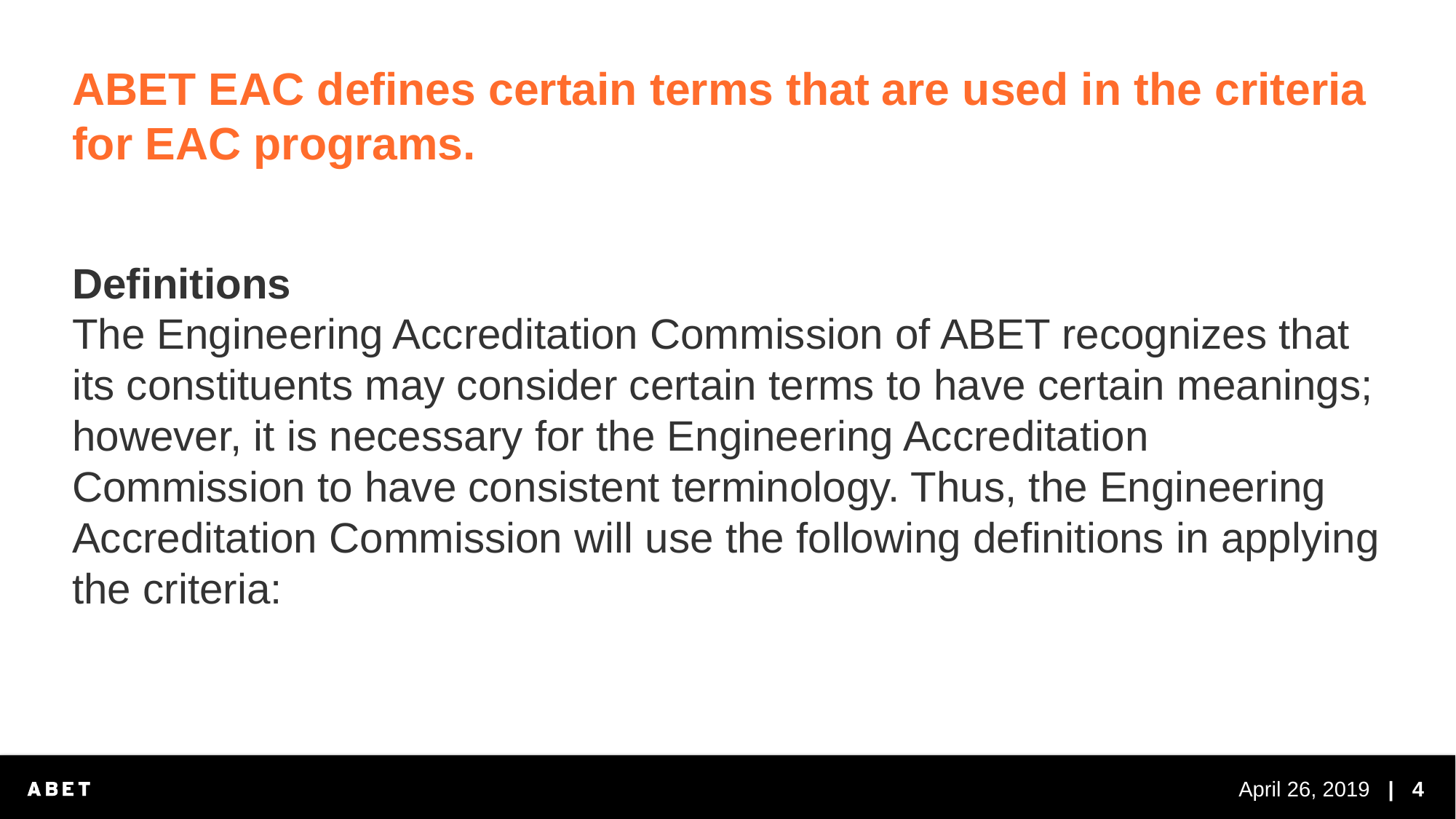

# ABET EAC defines certain terms that are used in the criteria for EAC programs.

Definitions
The Engineering Accreditation Commission of ABET recognizes that its constituents may consider certain terms to have certain meanings; however, it is necessary for the Engineering Accreditation Commission to have consistent terminology. Thus, the Engineering Accreditation Commission will use the following definitions in applying the criteria: